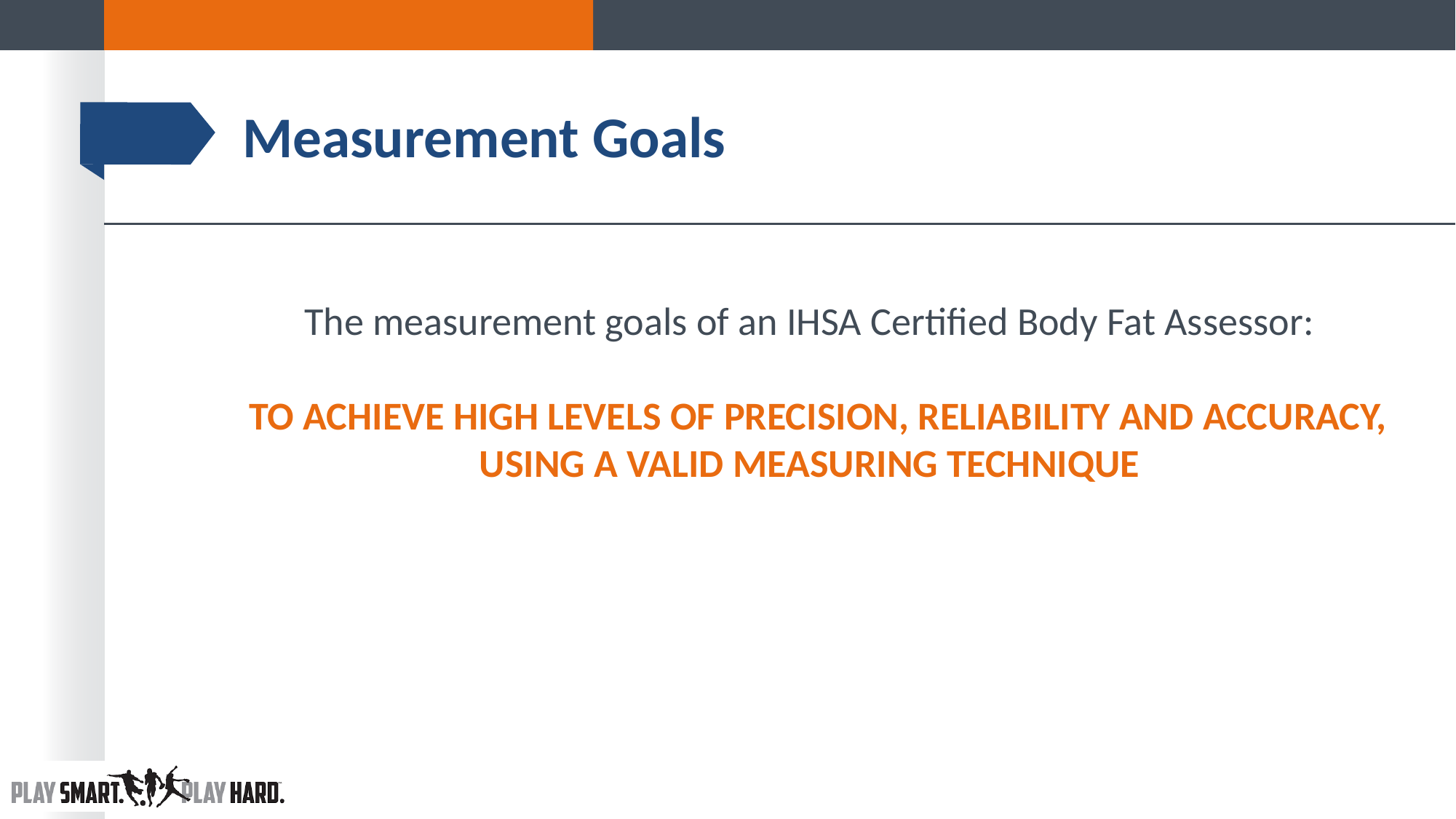

# Measurement Goals

The measurement goals of an IHSA Certified Body Fat Assessor:

  TO ACHIEVE HIGH LEVELS OF PRECISION, RELIABILITY AND ACCURACY, USING A VALID MEASURING TECHNIQUE